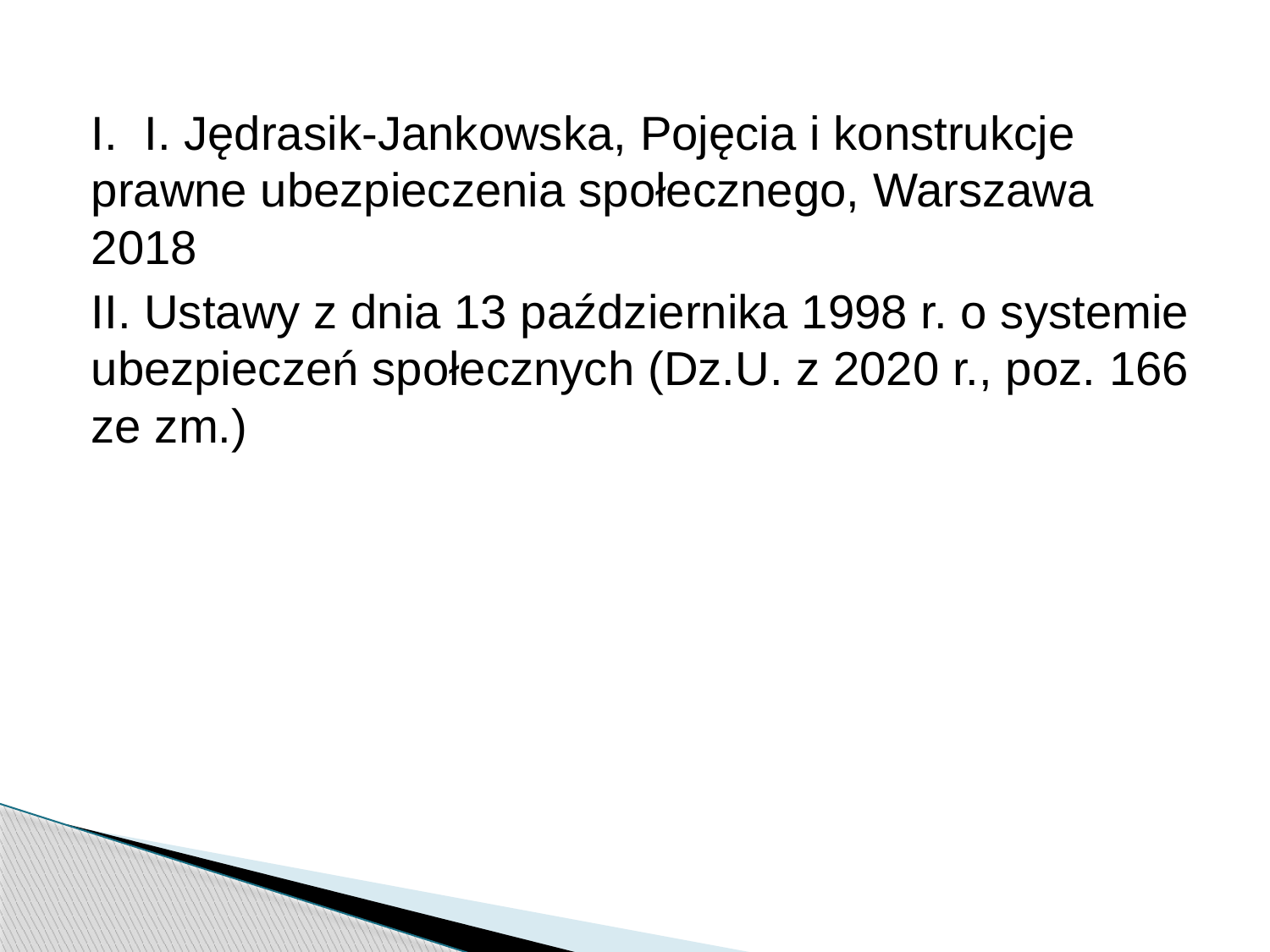

I.  I. Jędrasik-Jankowska, Pojęcia i konstrukcje prawne ubezpieczenia społecznego, Warszawa 2018
II. Ustawy z dnia 13 października 1998 r. o systemie ubezpieczeń społecznych (Dz.U. z 2020 r., poz. 166 ze zm.)